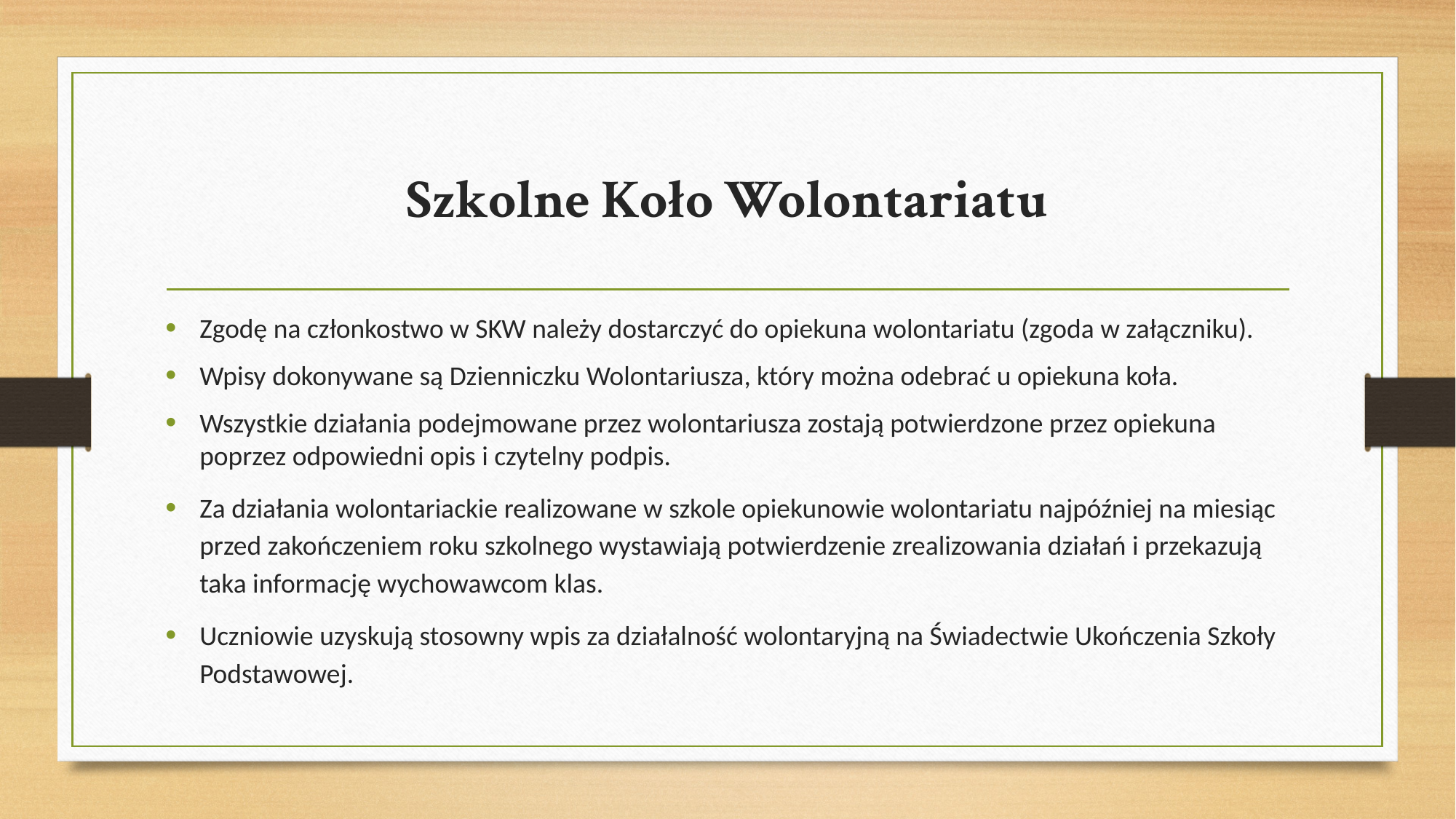

# Szkolne Koło Wolontariatu
Zgodę na członkostwo w SKW należy dostarczyć do opiekuna wolontariatu (zgoda w załączniku).
Wpisy dokonywane są Dzienniczku Wolontariusza, który można odebrać u opiekuna koła.
Wszystkie działania podejmowane przez wolontariusza zostają potwierdzone przez opiekuna  poprzez odpowiedni opis i czytelny podpis.
Za działania wolontariackie realizowane w szkole opiekunowie wolontariatu najpóźniej na miesiąc przed zakończeniem roku szkolnego wystawiają potwierdzenie zrealizowania działań i przekazują taka informację wychowawcom klas.
Uczniowie uzyskują stosowny wpis za działalność wolontaryjną na Świadectwie Ukończenia Szkoły Podstawowej.